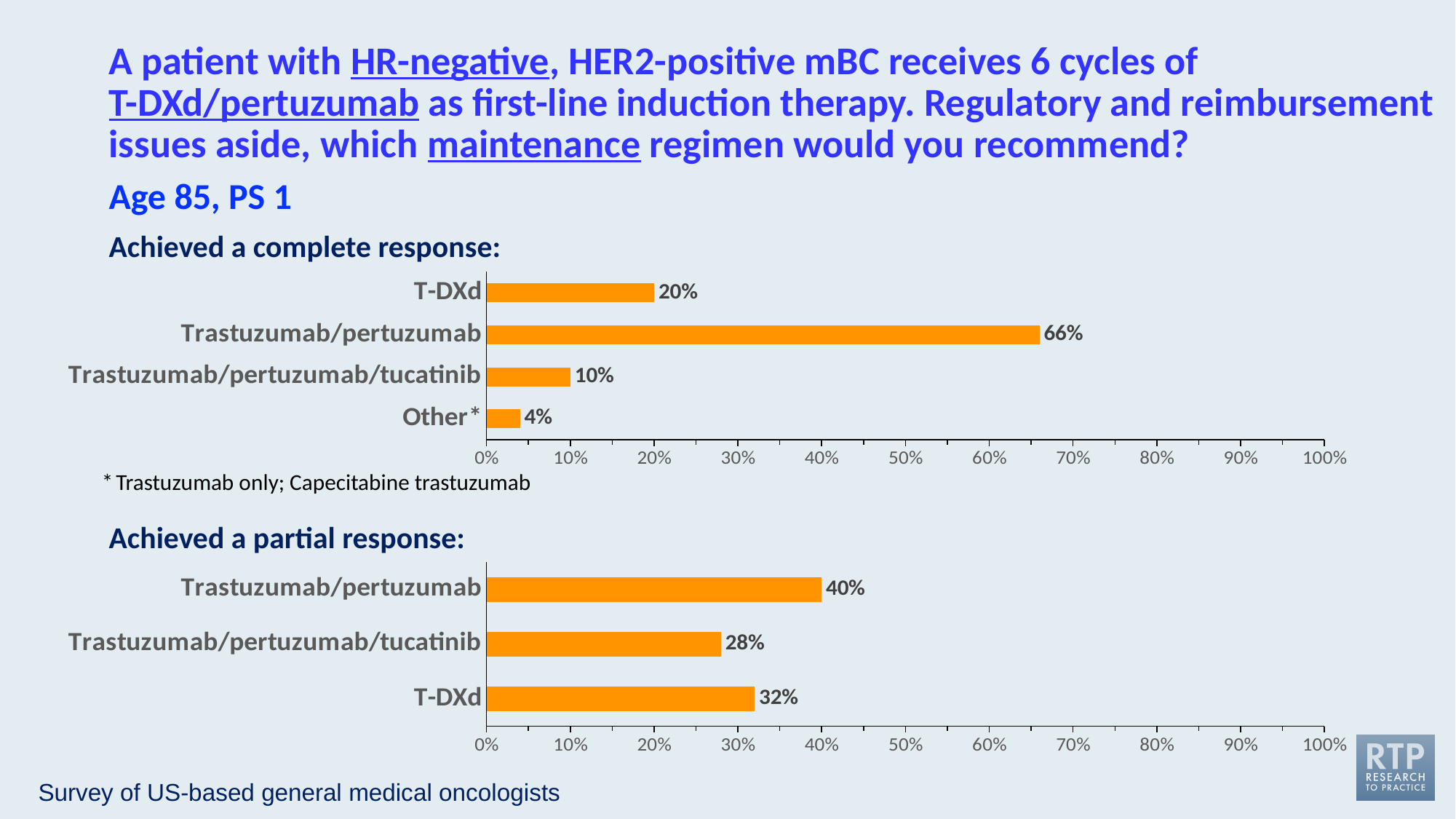

A patient with HR-negative, HER2-positive mBC receives 6 cycles of
T-DXd/pertuzumab as first-line induction therapy. Regulatory and reimbursement issues aside, which maintenance regimen would you recommend?
Age 85, PS 1
Achieved a complete response:

### Chart

| Category | % Responding "Yes" |
|---|---|
| T-DXd | 0.2 |
| Trastuzumab/pertuzumab | 0.66 |
| Trastuzumab/pertuzumab/tucatinib | 0.1 |
| Other* | 0.04 |
* Trastuzumab only; Capecitabine trastuzumab
Achieved a partial response:

### Chart

| Category | % Responding "Yes" |
|---|---|
| Trastuzumab/pertuzumab | 0.4 |
| Trastuzumab/pertuzumab/tucatinib | 0.28 |
| T-DXd | 0.32 |